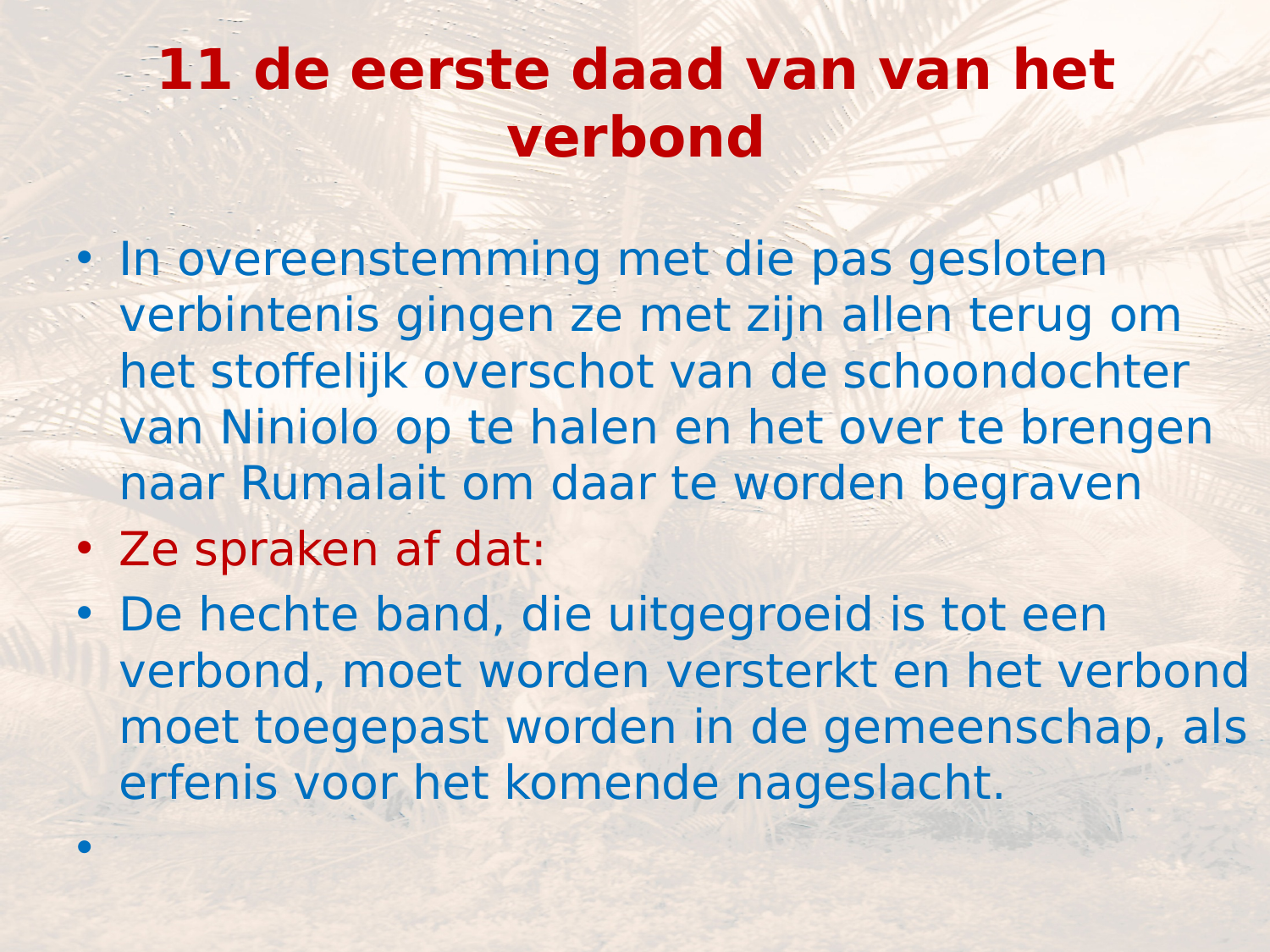

# 11 de eerste daad van van het verbond
In overeenstemming met die pas gesloten verbintenis gingen ze met zijn allen terug om het stoffelijk overschot van de schoondochter van Niniolo op te halen en het over te brengen naar Rumalait om daar te worden begraven
Ze spraken af dat:
De hechte band, die uitgegroeid is tot een verbond, moet worden versterkt en het verbond moet toegepast worden in de gemeenschap, als erfenis voor het komende nageslacht.